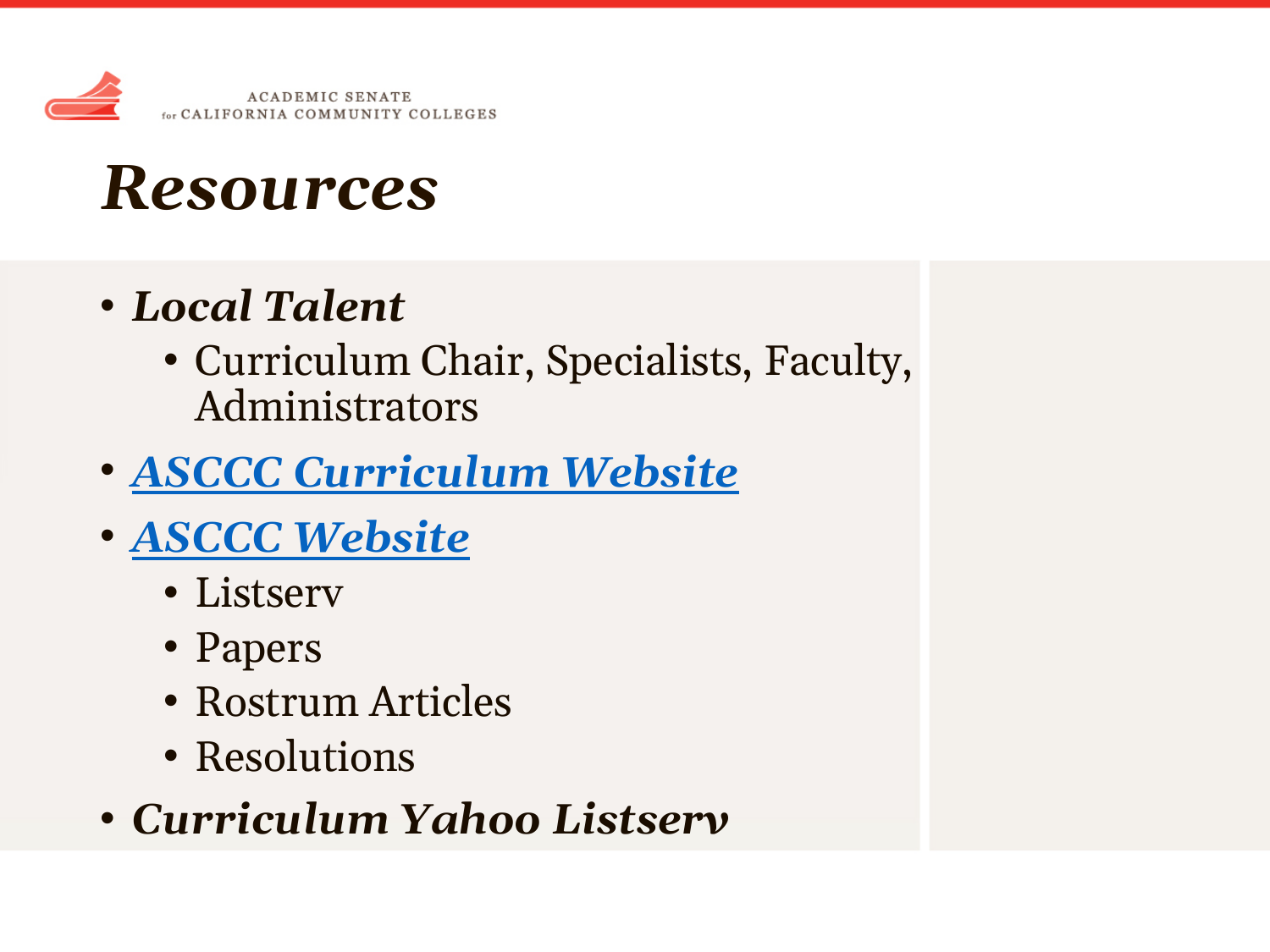

# Resources
Local Talent
Curriculum Chair, Specialists, Faculty, Administrators
ASCCC Curriculum Website
ASCCC Website
Listserv
Papers
Rostrum Articles
Resolutions
Curriculum Yahoo Listserv